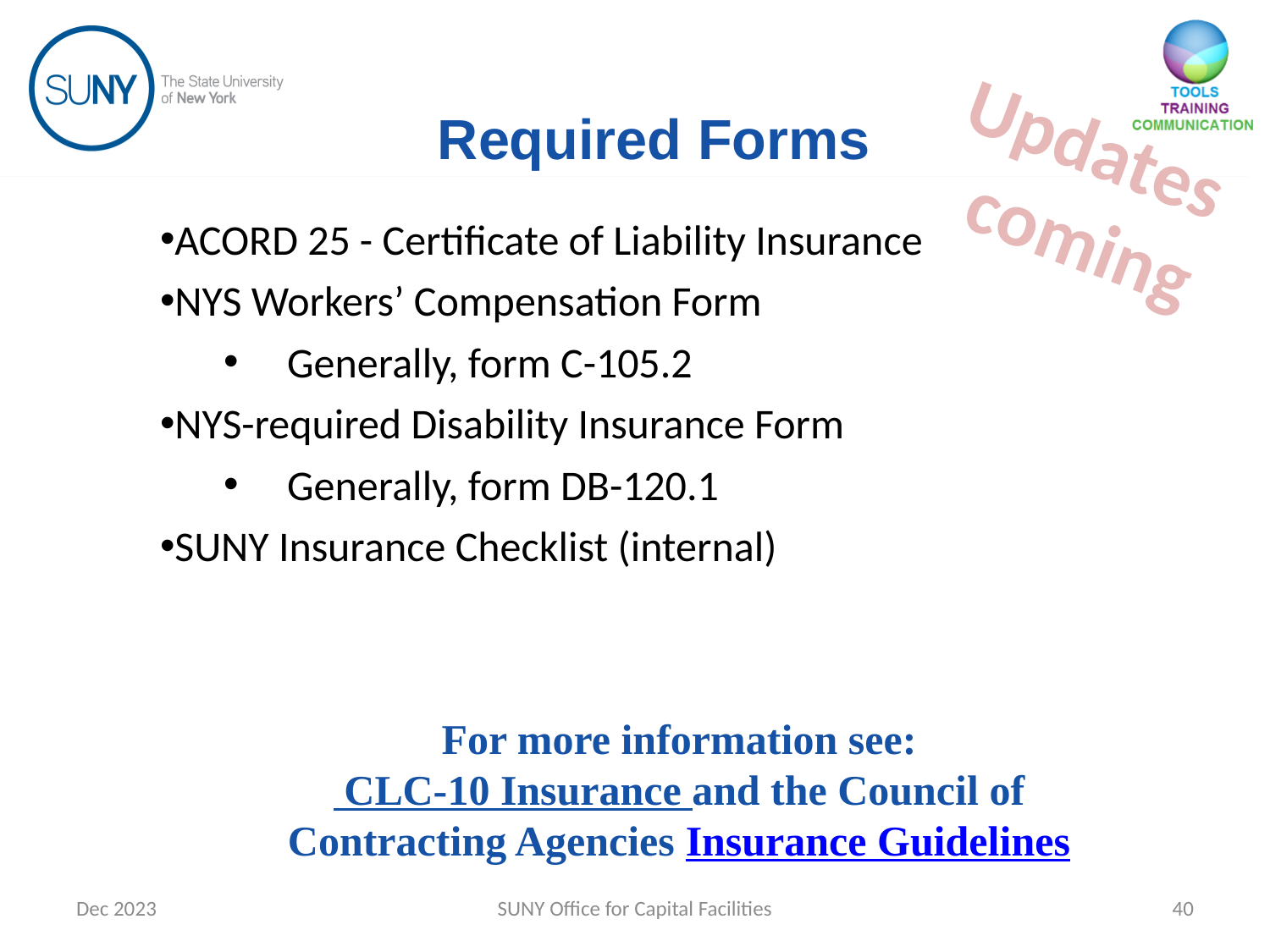

Updates
coming
Required Forms

ACORD 25 - Certificate of Liability Insurance
NYS Workers’ Compensation Form
Generally, form C-105.2
NYS-required Disability Insurance Form
Generally, form DB-120.1
SUNY Insurance Checklist (internal)

For more information see:
 CLC-10 Insurance and the Council of Contracting Agencies Insurance Guidelines
Dec 2023
SUNY Office for Capital Facilities
40